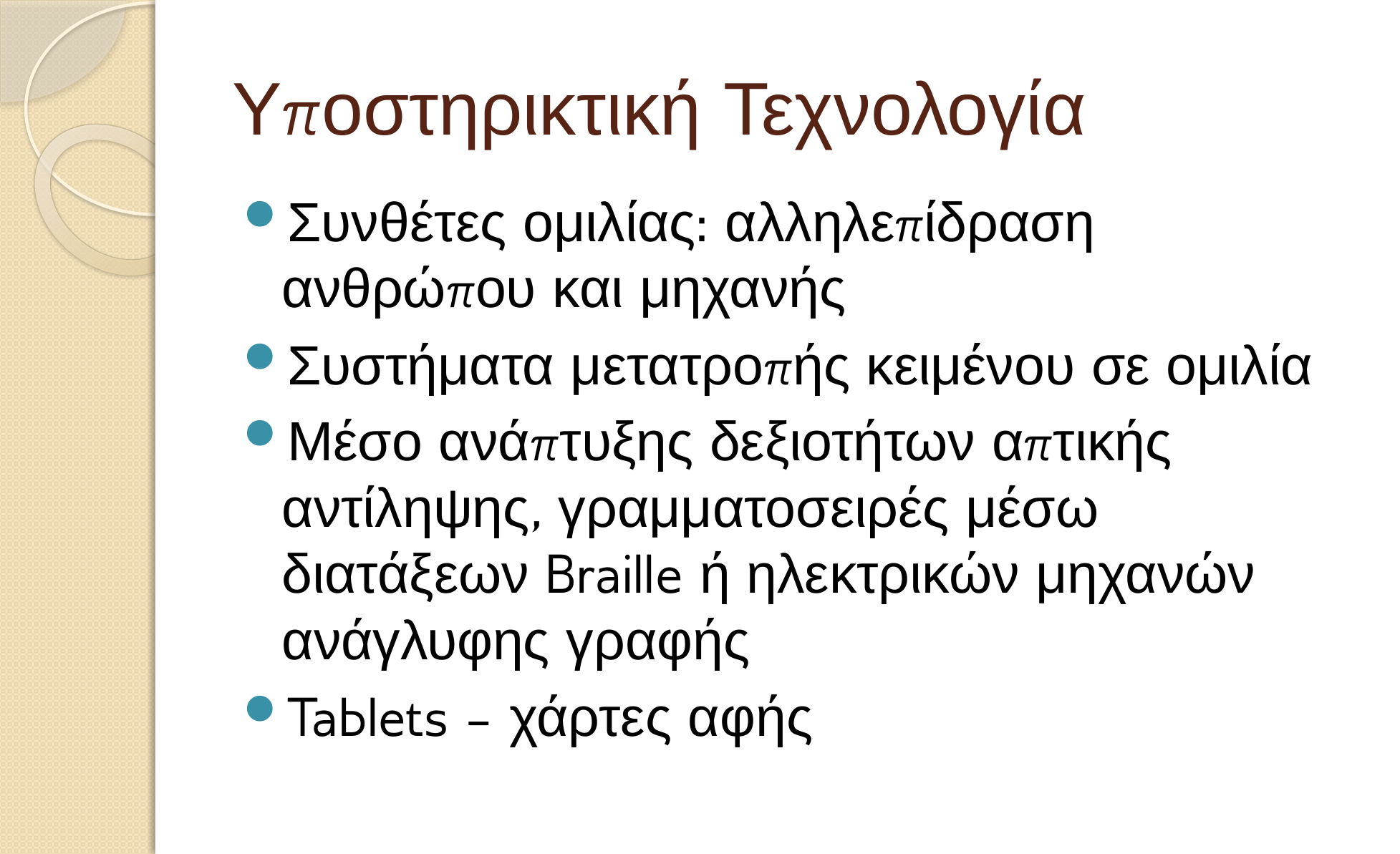

# Υποστηρικτική Τεχνολογία
Συνθέτες ομιλίας: αλληλεπίδραση ανθρώπου και μηχανής
Συστήματα μετατροπής κειμένου σε ομιλία
Μέσο ανάπτυξης δεξιοτήτων απτικής αντίληψης, γραμματοσειρές μέσω διατάξεων Braille ή ηλεκτρικών μηχανών ανάγλυφης γραφής
Tablets – χάρτες αφής